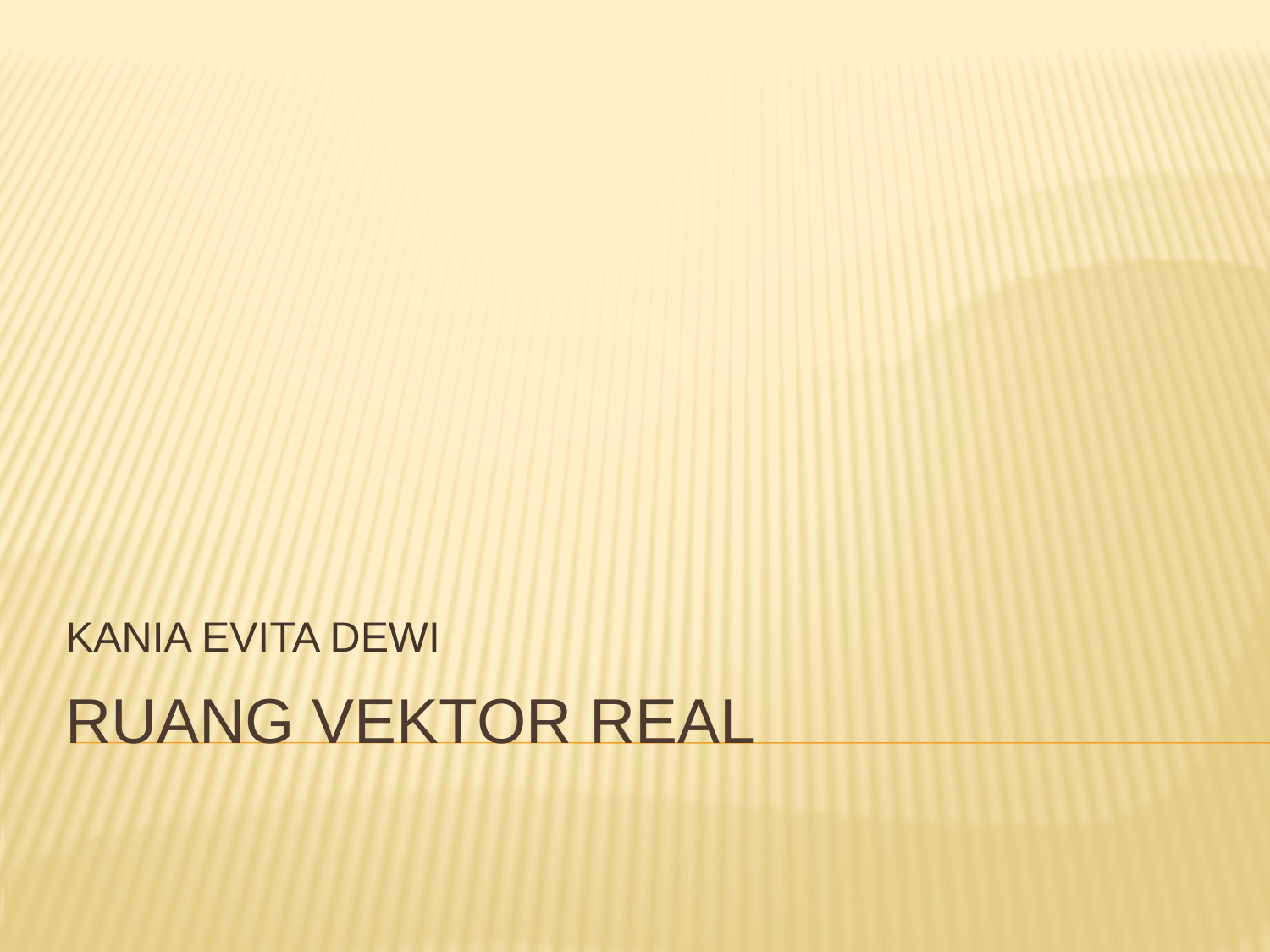

KANIA EVITA DEWI
# RUANG VEKTOR REAL